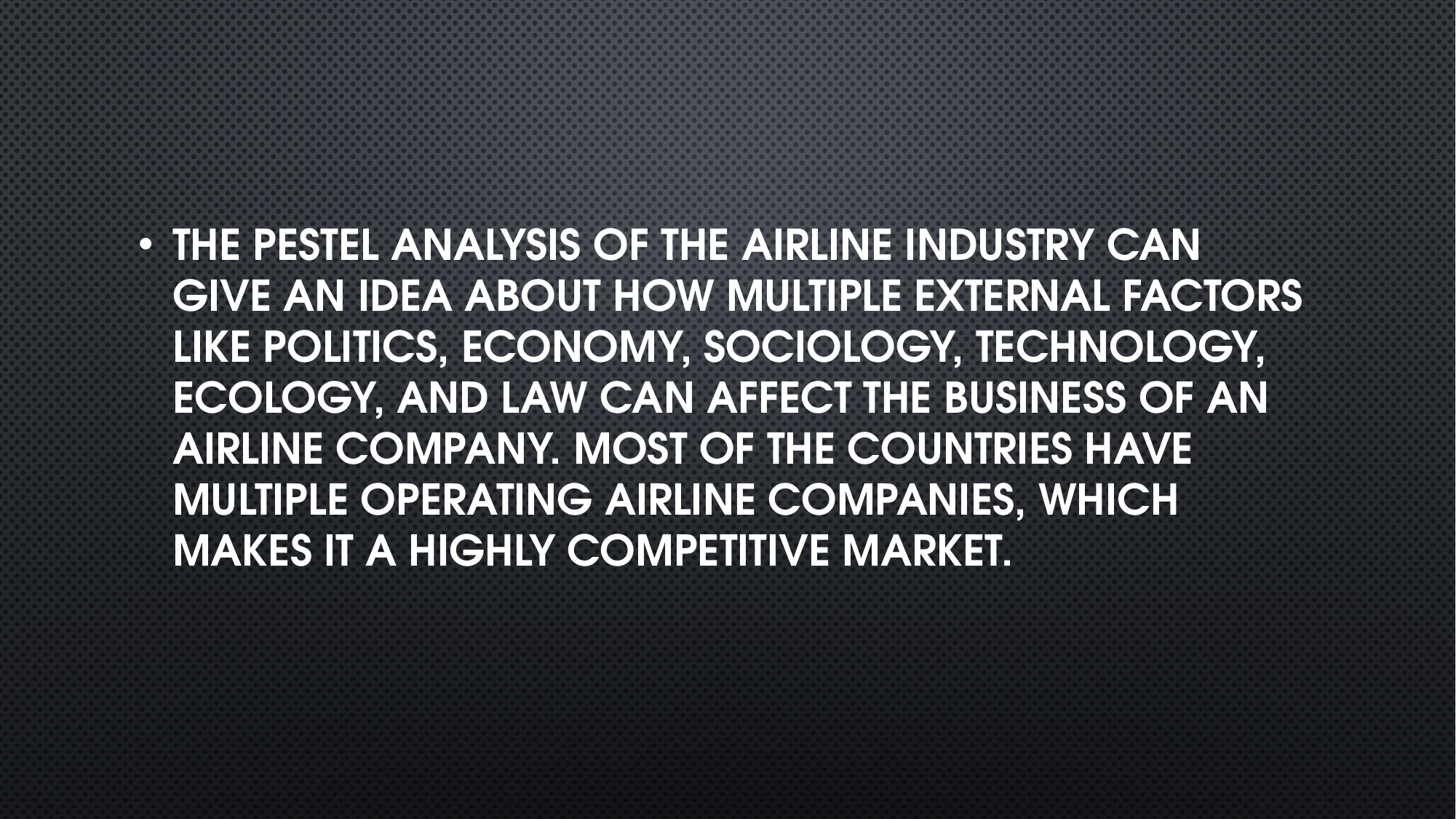

The PESTEL analysis of the Airline industry can give an idea about how multiple external factors like politics, economy, sociology, technology, ecology, and law can affect the business of an airline company. Most of the countries have multiple operating airline companies, which makes it a highly competitive market.